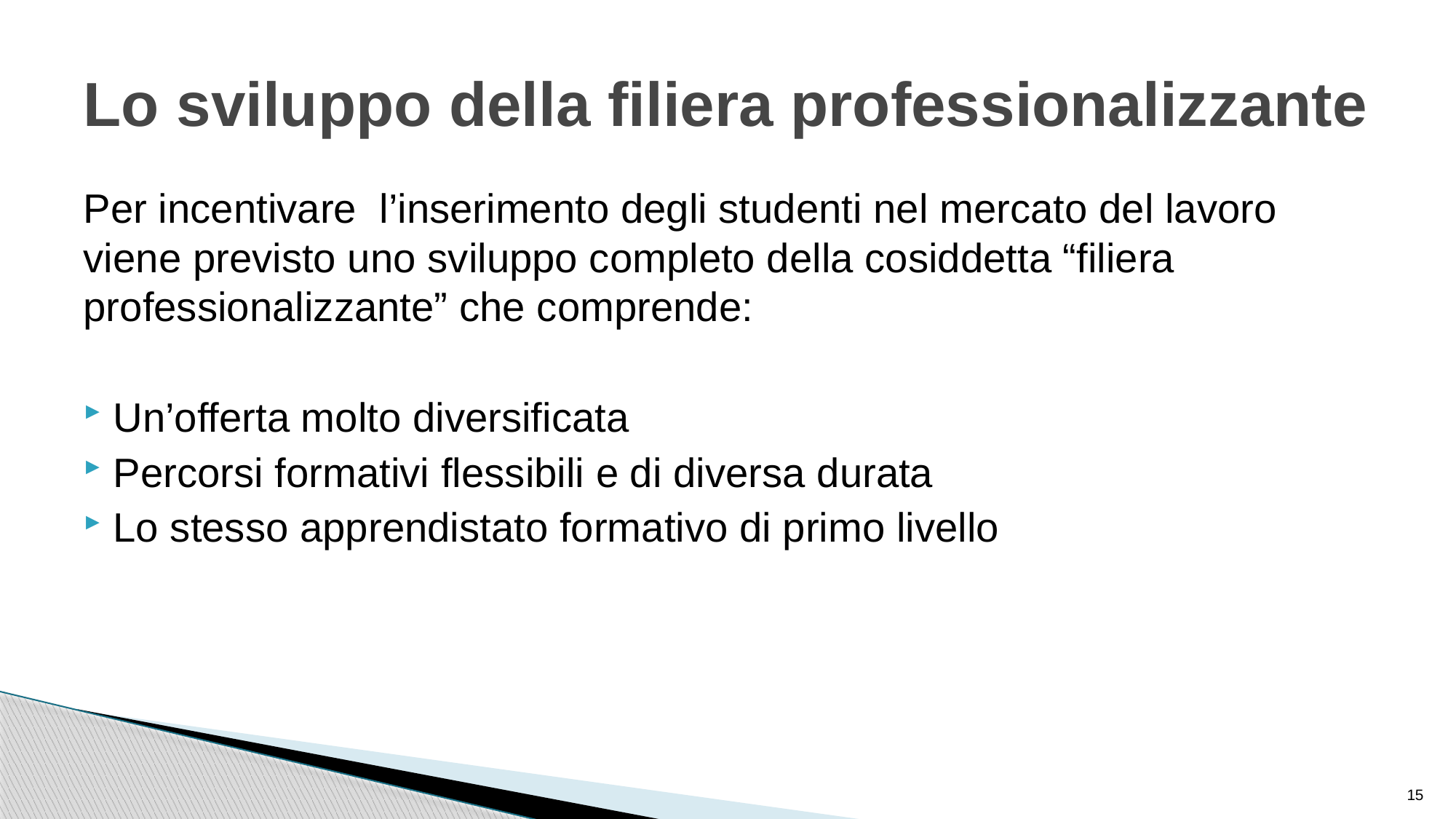

# Lo sviluppo della filiera professionalizzante
Per incentivare  l’inserimento degli studenti nel mercato del lavoro viene previsto uno sviluppo completo della cosiddetta “filiera professionalizzante” che comprende:

 Un’offerta molto diversificata
 Percorsi formativi flessibili e di diversa durata
 Lo stesso apprendistato formativo di primo livello

15